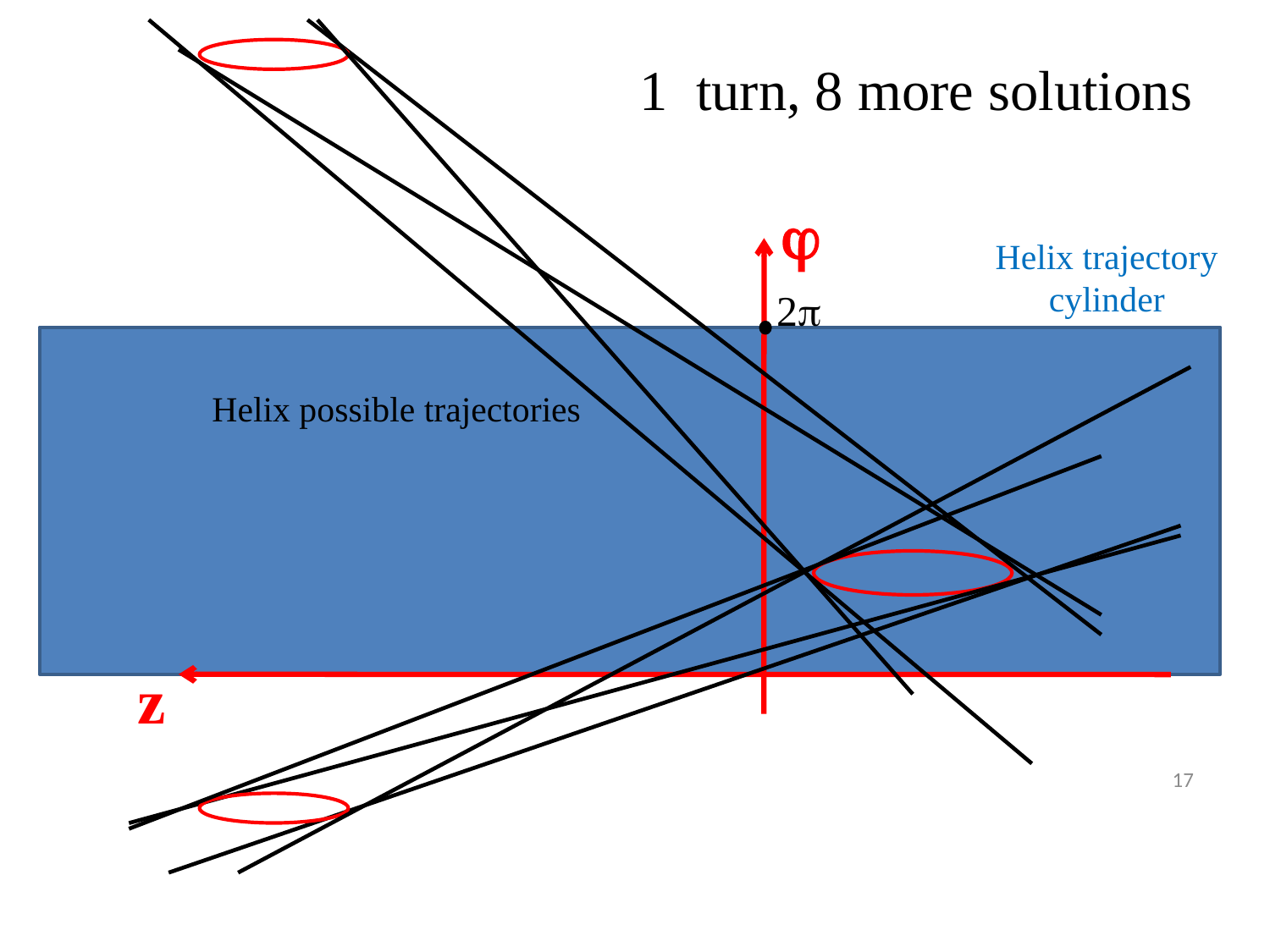

1  turn, 8 more solutions
ϕ
Helix trajectory
cylinder
2π

Helix possible trajectories

z
17